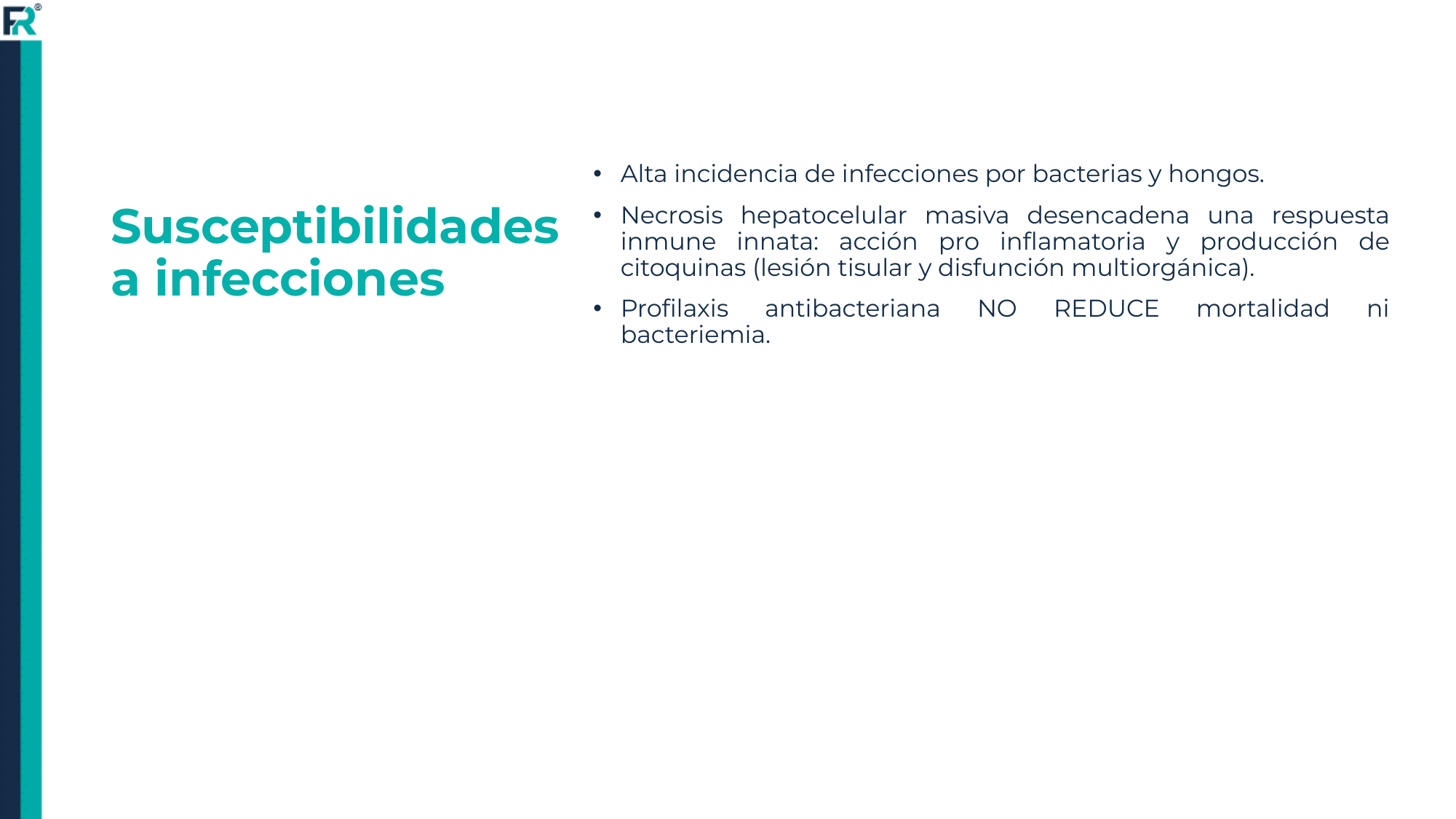

Alta incidencia de infecciones por bacterias y hongos.
Necrosis hepatocelular masiva desencadena una respuesta inmune innata: acción pro inflamatoria y producción de citoquinas (lesión tisular y disfunción multiorgánica).
Profilaxis antibacteriana NO REDUCE mortalidad ni bacteriemia.

# Susceptibilidades a infecciones